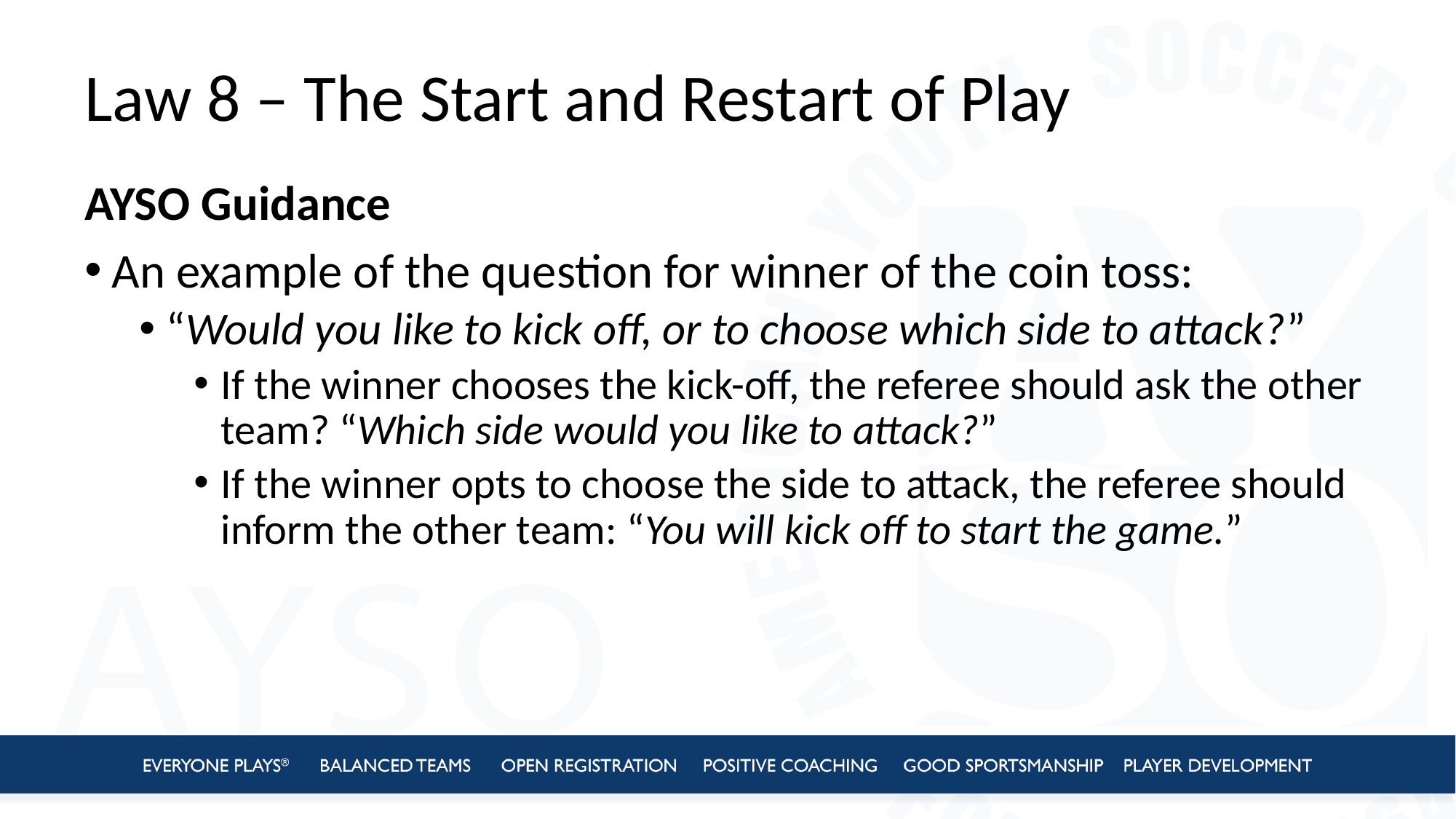

# Law 8 – The Start and Restart of Play
AYSO Guidance
An example of the question for winner of the coin toss:
“Would you like to kick off, or to choose which side to attack?”
If the winner chooses the kick-off, the referee should ask the other team? “Which side would you like to attack?”
If the winner opts to choose the side to attack, the referee should inform the other team: “You will kick off to start the game.”